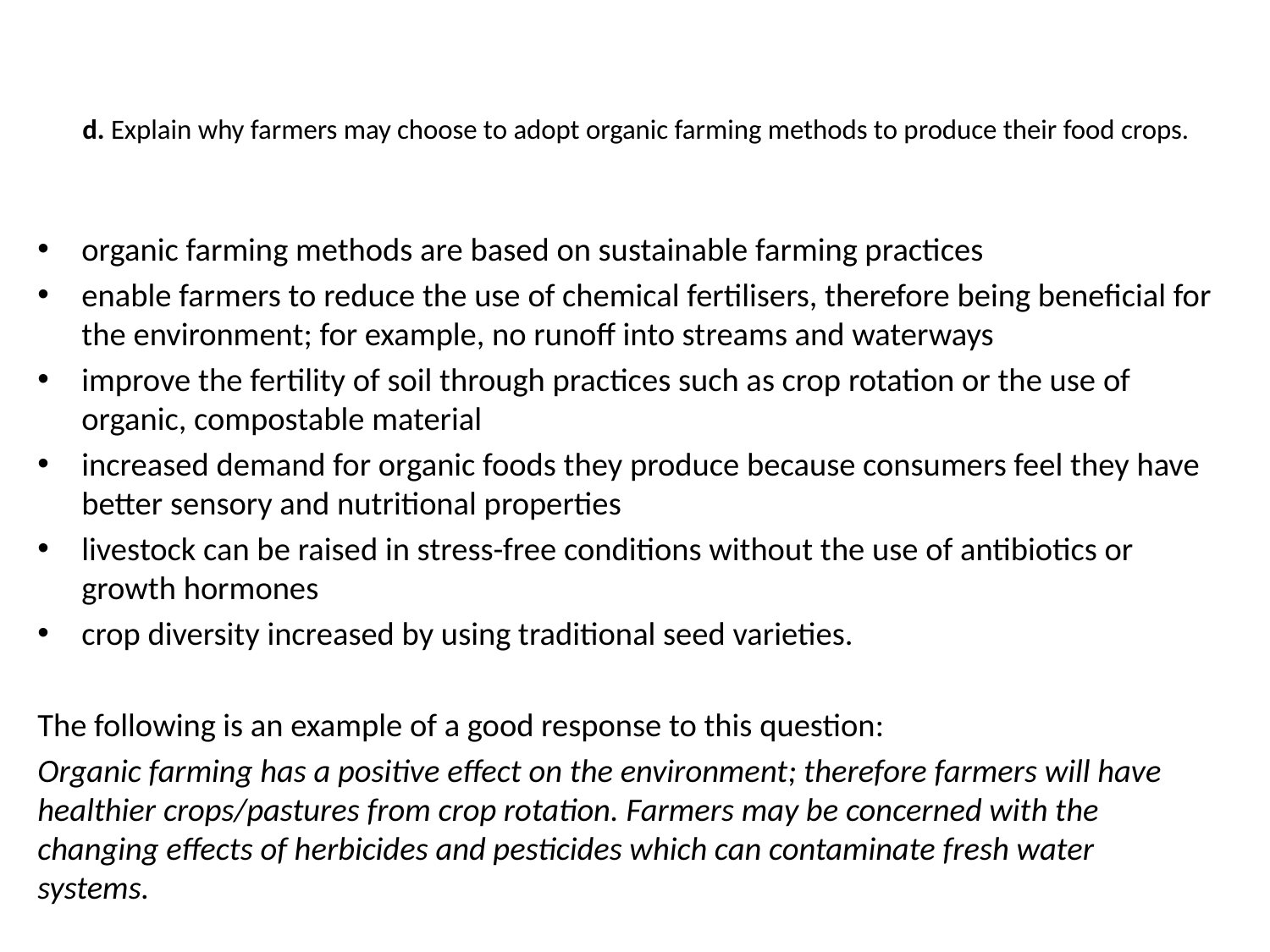

# d. Explain why farmers may choose to adopt organic farming methods to produce their food crops.

organic farming methods are based on sustainable farming practices
enable farmers to reduce the use of chemical fertilisers, therefore being beneficial for the environment; for example, no runoff into streams and waterways
improve the fertility of soil through practices such as crop rotation or the use of organic, compostable material
increased demand for organic foods they produce because consumers feel they have better sensory and nutritional properties
livestock can be raised in stress-free conditions without the use of antibiotics or growth hormones
crop diversity increased by using traditional seed varieties.

The following is an example of a good response to this question:
Organic farming has a positive effect on the environment; therefore farmers will have healthier crops/pastures from crop rotation. Farmers may be concerned with the changing effects of herbicides and pesticides which can contaminate fresh water systems.